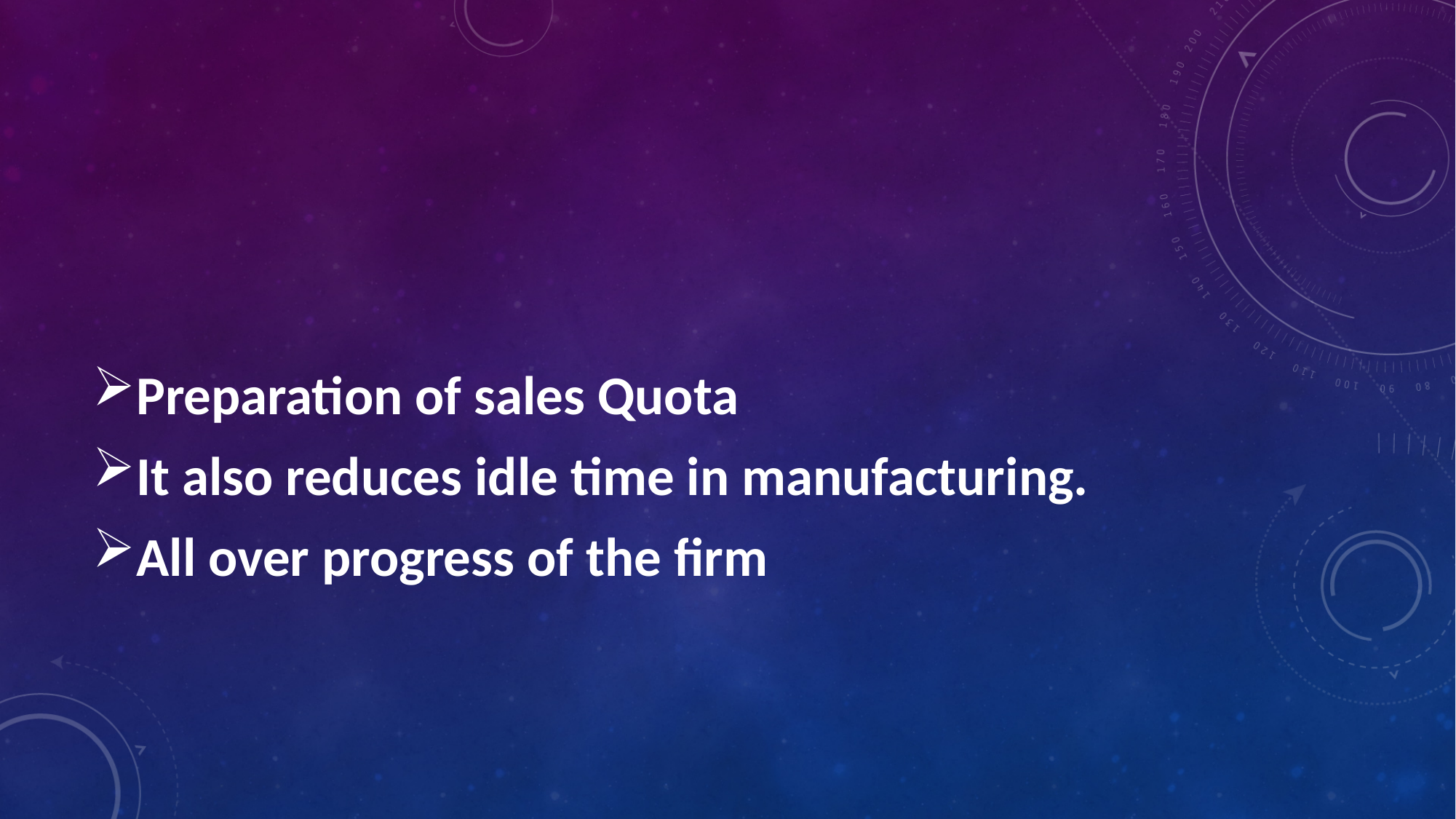

Preparation of sales Quota
It also reduces idle time in manufacturing.
All over progress of the firm